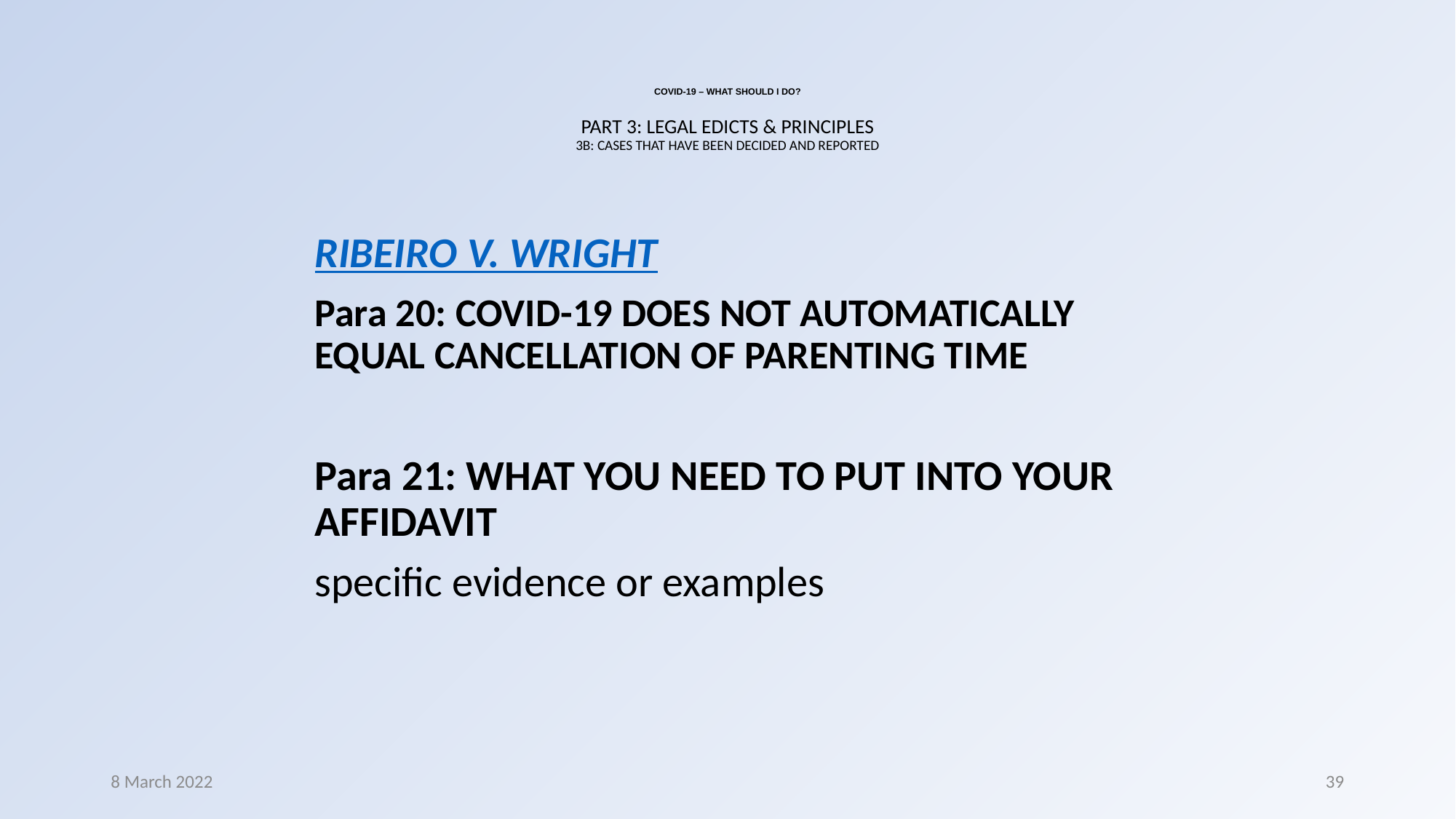

# COVID-19 – WHAT SHOULD I DO? PART 3: LEGAL EDICTS & PRINCIPLES 3B: CASES THAT HAVE BEEN DECIDED AND REPORTED
RIBEIRO V. WRIGHT
Para 20: COVID-19 DOES NOT AUTOMATICALLY EQUAL CANCELLATION OF PARENTING TIME

Para 21: WHAT YOU NEED TO PUT INTO YOUR AFFIDAVIT
specific evidence or examples

8 March 2022
39